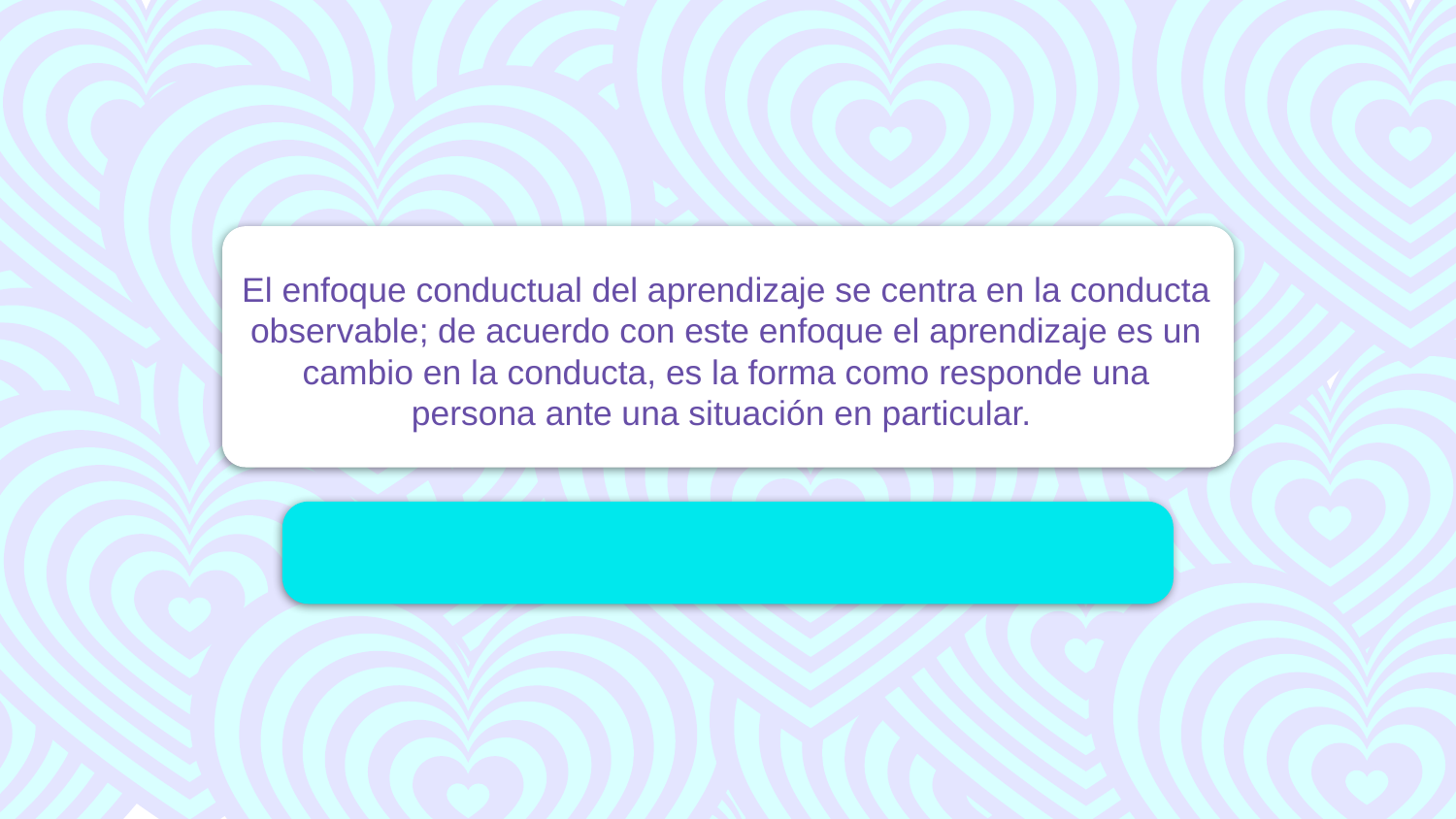

# El enfoque conductual del aprendizaje se centra en la conducta observable; de acuerdo con este enfoque el aprendizaje es un cambio en la conducta, es la forma como responde una persona ante una situación en particular.